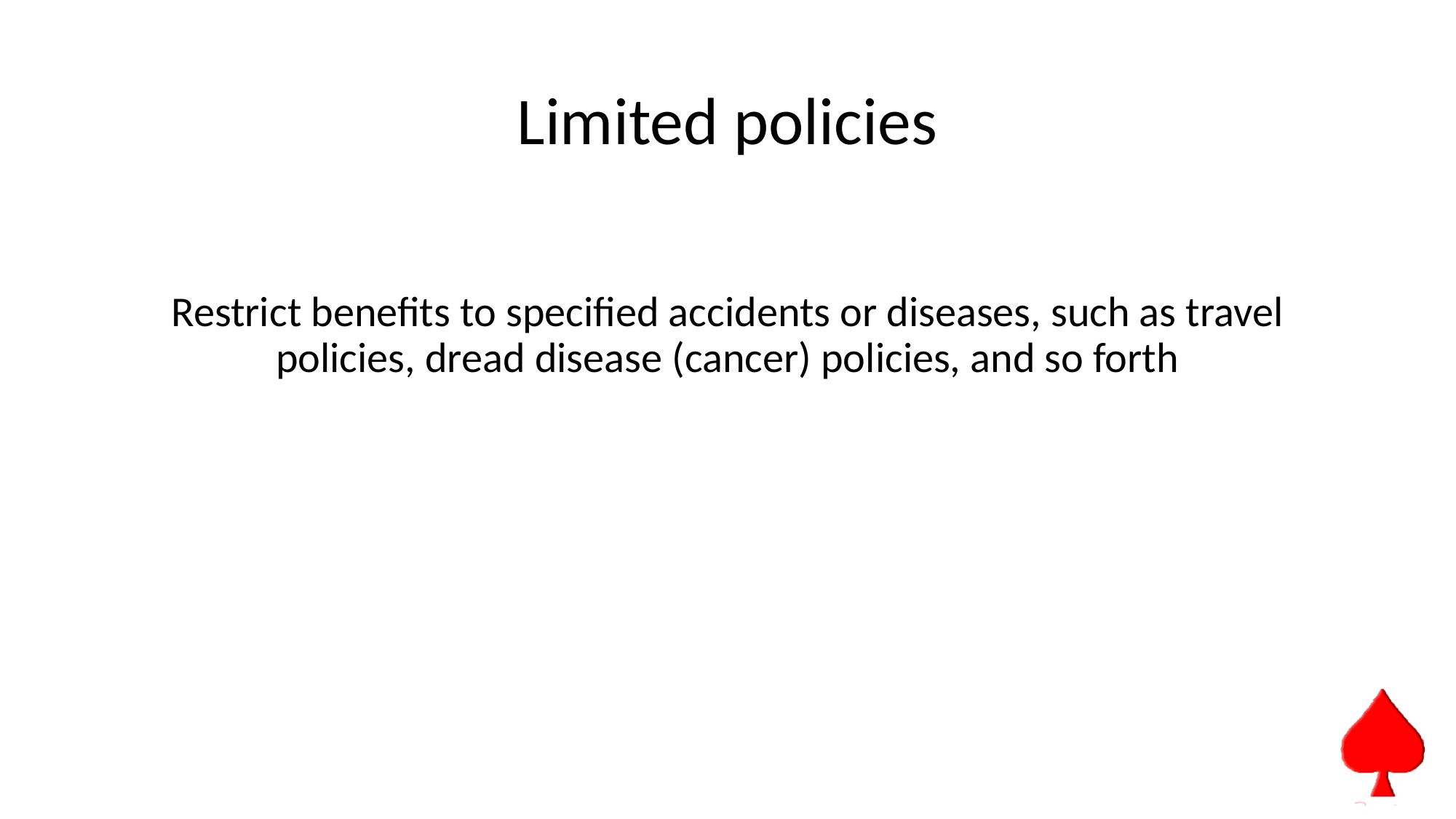

# Limited policies

Restrict benefits to specified accidents or diseases, such as travel policies, dread disease (cancer) policies, and so forth